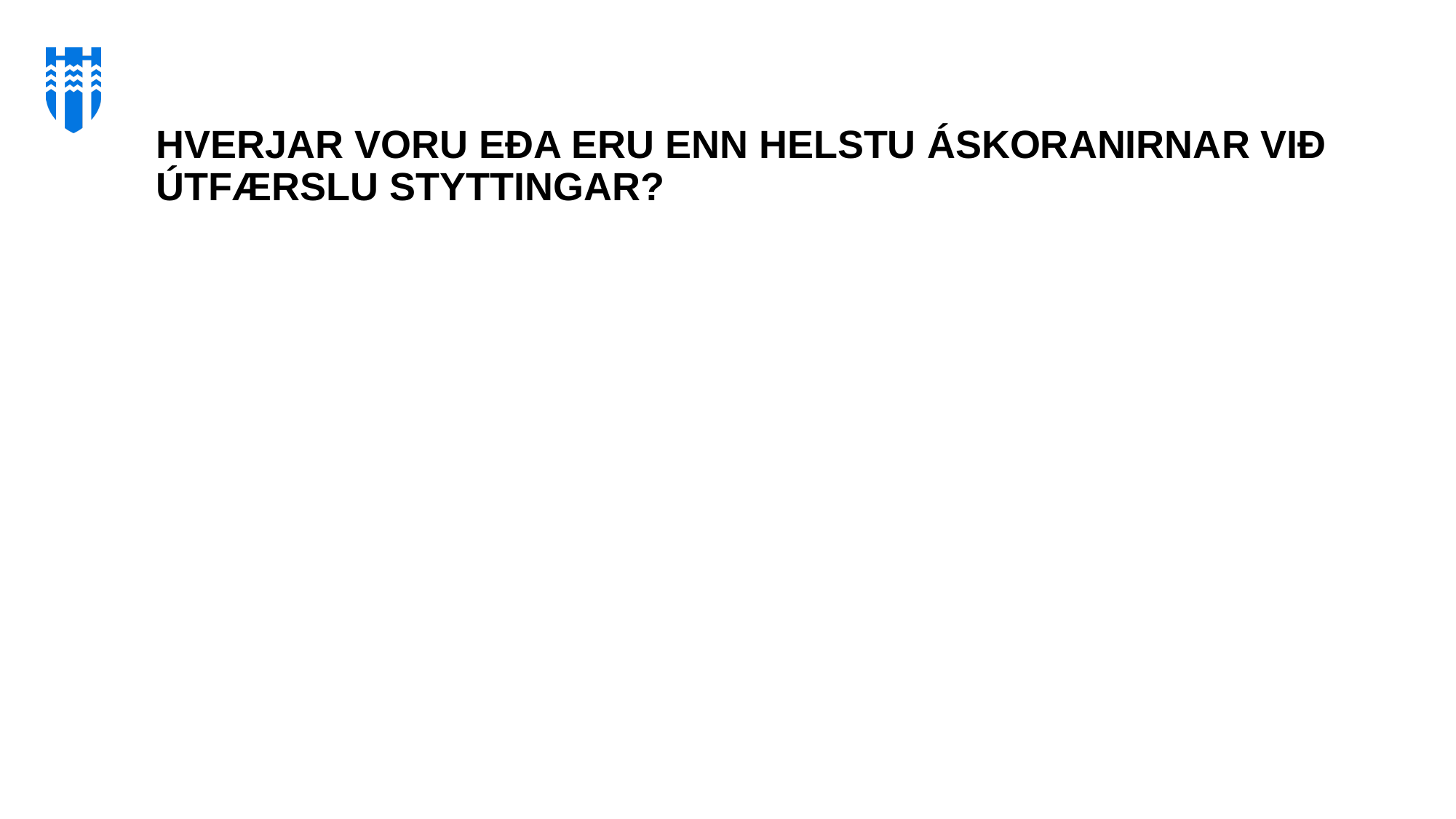

HVERJAR VORU EÐA ERU ENN HELSTU ÁSKORANIRNAR VIÐ ÚTFÆRSLU STYTTINGAR?